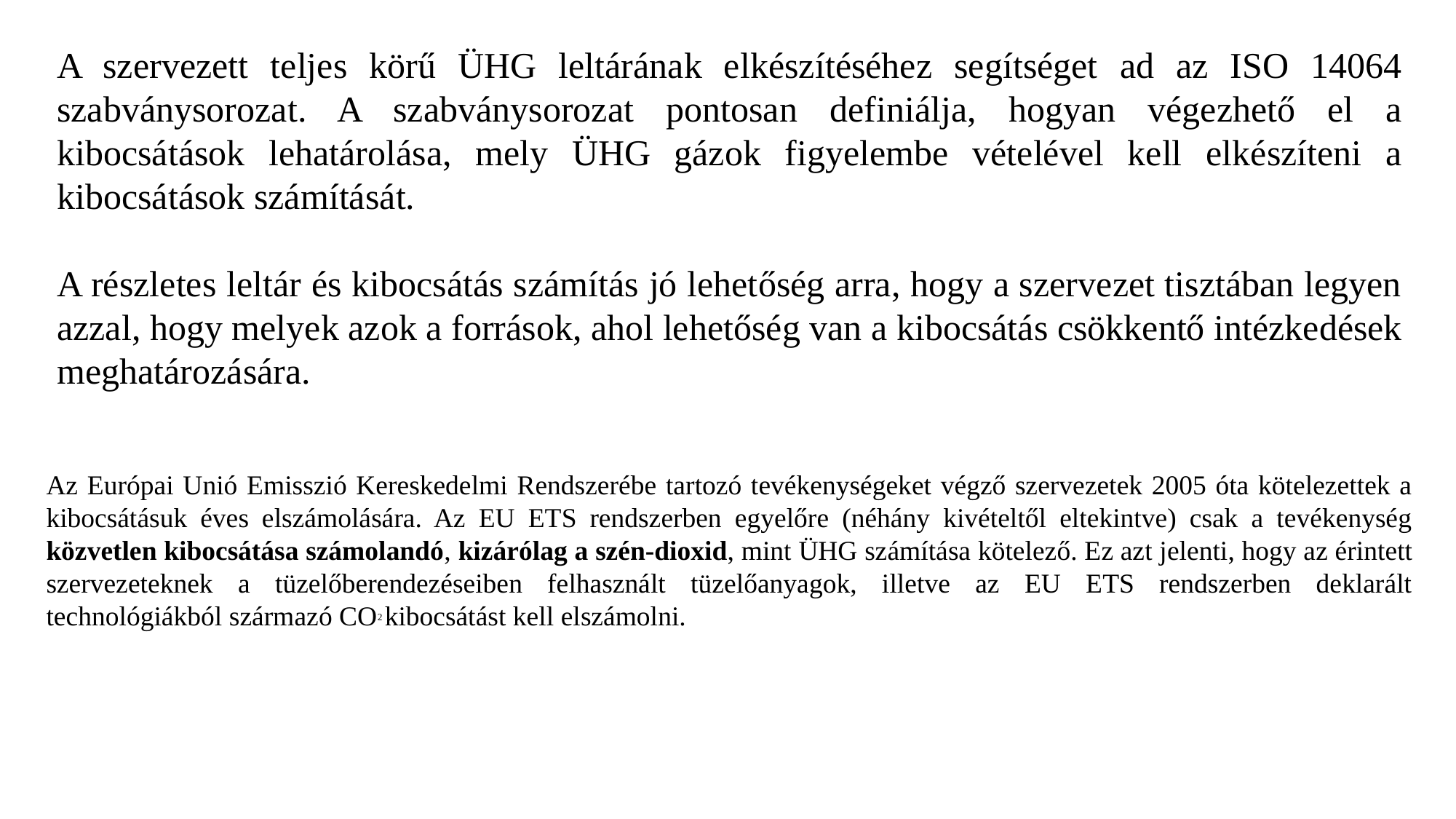

A szervezett teljes körű ÜHG leltárának elkészítéséhez segítséget ad az ISO 14064 szabványsorozat. A szabványsorozat pontosan definiálja, hogyan végezhető el a kibocsátások lehatárolása, mely ÜHG gázok figyelembe vételével kell elkészíteni a kibocsátások számítását.

A részletes leltár és kibocsátás számítás jó lehetőség arra, hogy a szervezet tisztában legyen azzal, hogy melyek azok a források, ahol lehetőség van a kibocsátás csökkentő intézkedések meghatározására.
Az Európai Unió Emisszió Kereskedelmi Rendszerébe tartozó tevékenységeket végző szervezetek 2005 óta kötelezettek a kibocsátásuk éves elszámolására. Az EU ETS rendszerben egyelőre (néhány kivételtől eltekintve) csak a tevékenység közvetlen kibocsátása számolandó, kizárólag a szén-dioxid, mint ÜHG számítása kötelező. Ez azt jelenti, hogy az érintett szervezeteknek a tüzelőberendezéseiben felhasznált tüzelőanyagok, illetve az EU ETS rendszerben deklarált technológiákból származó CO2 kibocsátást kell elszámolni.